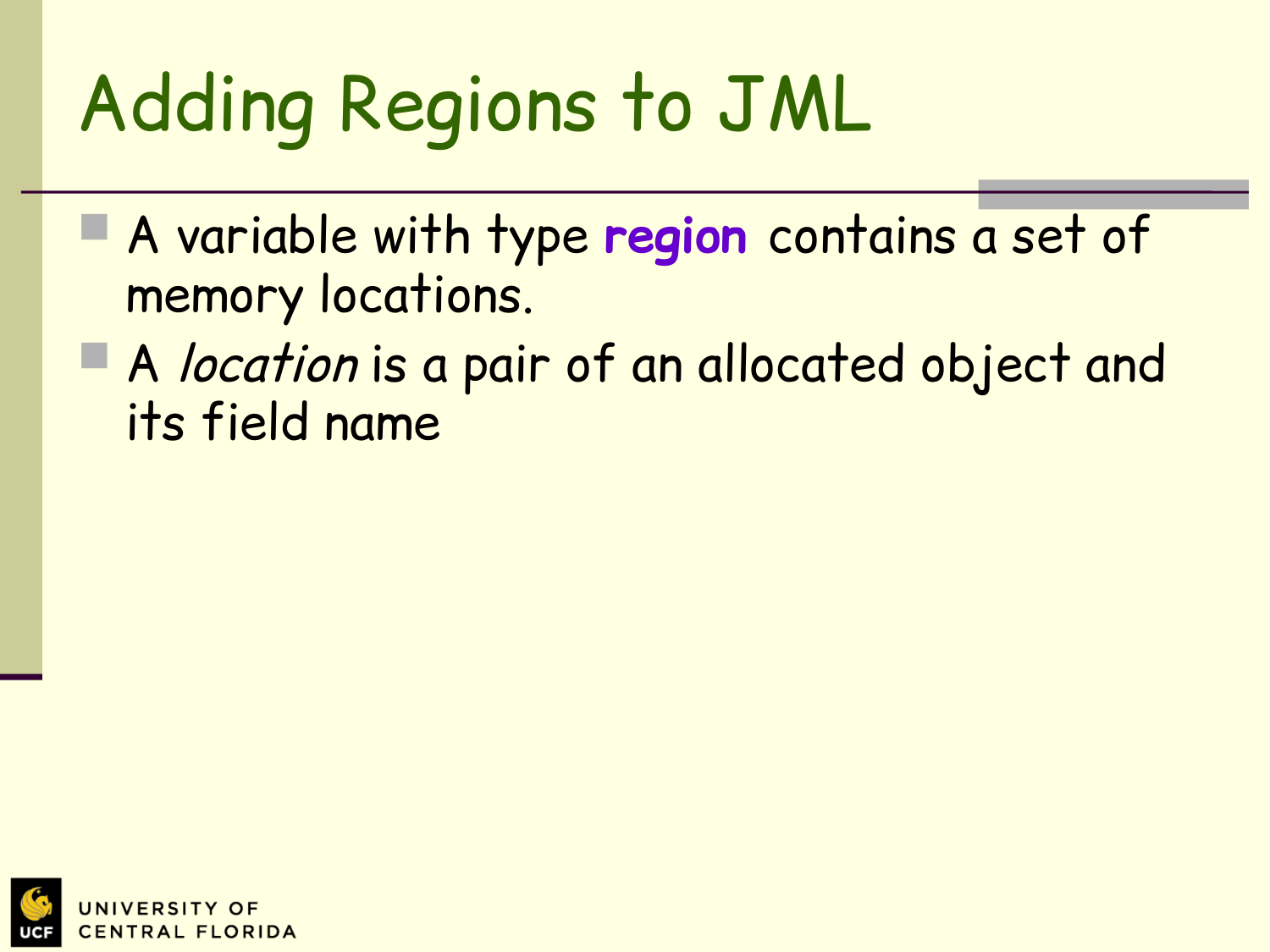

# Adding Regions to JML
A variable with type region contains a set of memory locations.
A location is a pair of an allocated object and its field name